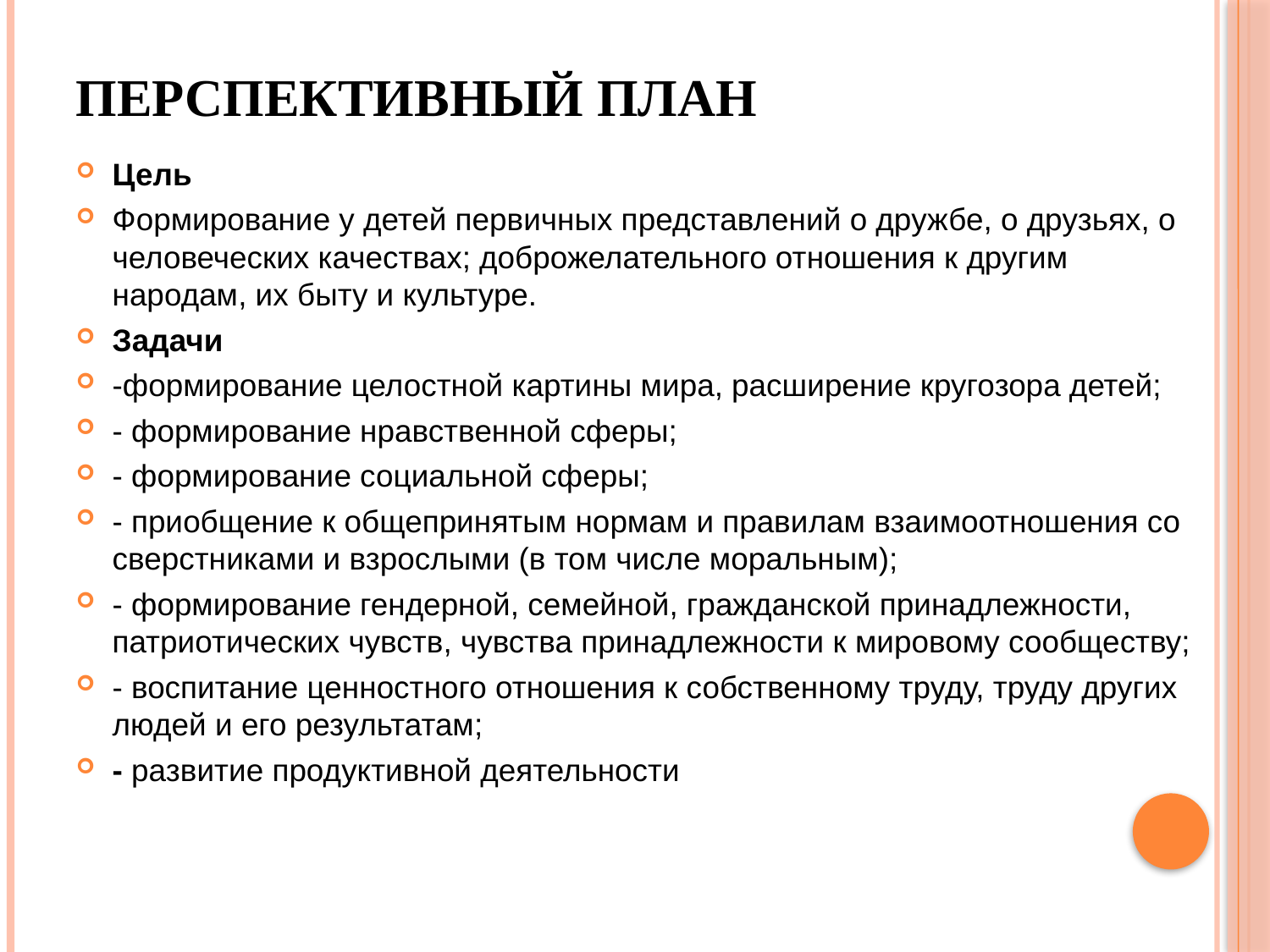

# Перспективный план
Цель
Формирование у детей первичных представлений о дружбе, о друзьях, о человеческих качествах; доброжелательного отношения к другим народам, их быту и культуре.
Задачи
-формирование целостной картины мира, расширение кругозора детей;
- формирование нравственной сферы;
- формирование социальной сферы;
- приобщение к общепринятым нормам и правилам взаимоотношения со сверстниками и взрослыми (в том числе моральным);
- формирование гендерной, семейной, гражданской принадлежности, патриотических чувств, чувства принадлежности к мировому сообществу;
- воспитание ценностного отношения к собственному труду, труду других людей и его результатам;
- развитие продуктивной деятельности